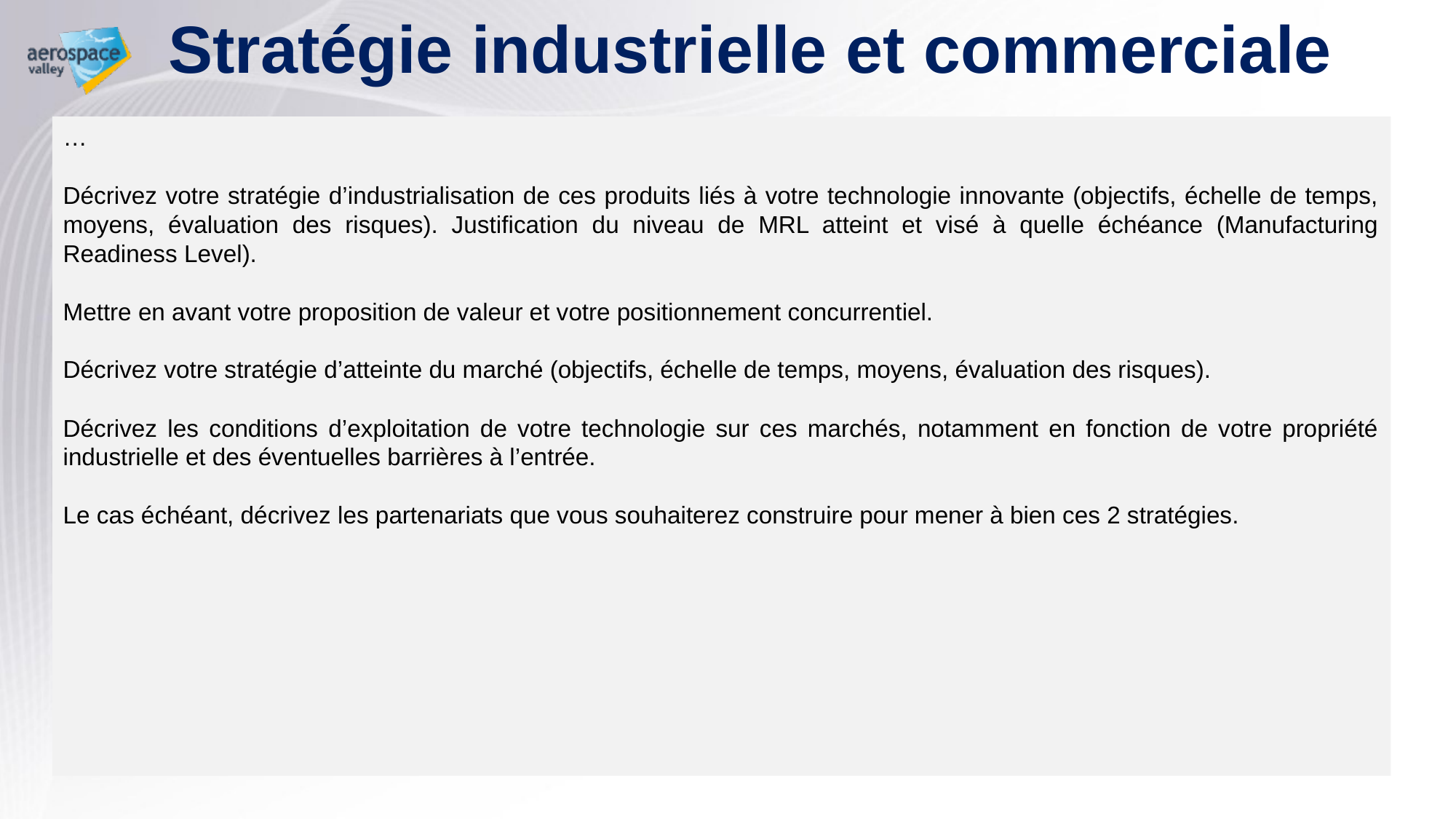

# Stratégie industrielle et commerciale
…

Décrivez votre stratégie d’industrialisation de ces produits liés à votre technologie innovante (objectifs, échelle de temps, moyens, évaluation des risques). Justification du niveau de MRL atteint et visé à quelle échéance (Manufacturing Readiness Level).

Mettre en avant votre proposition de valeur et votre positionnement concurrentiel.

Décrivez votre stratégie d’atteinte du marché (objectifs, échelle de temps, moyens, évaluation des risques).

Décrivez les conditions d’exploitation de votre technologie sur ces marchés, notamment en fonction de votre propriété industrielle et des éventuelles barrières à l’entrée.

Le cas échéant, décrivez les partenariats que vous souhaiterez construire pour mener à bien ces 2 stratégies.